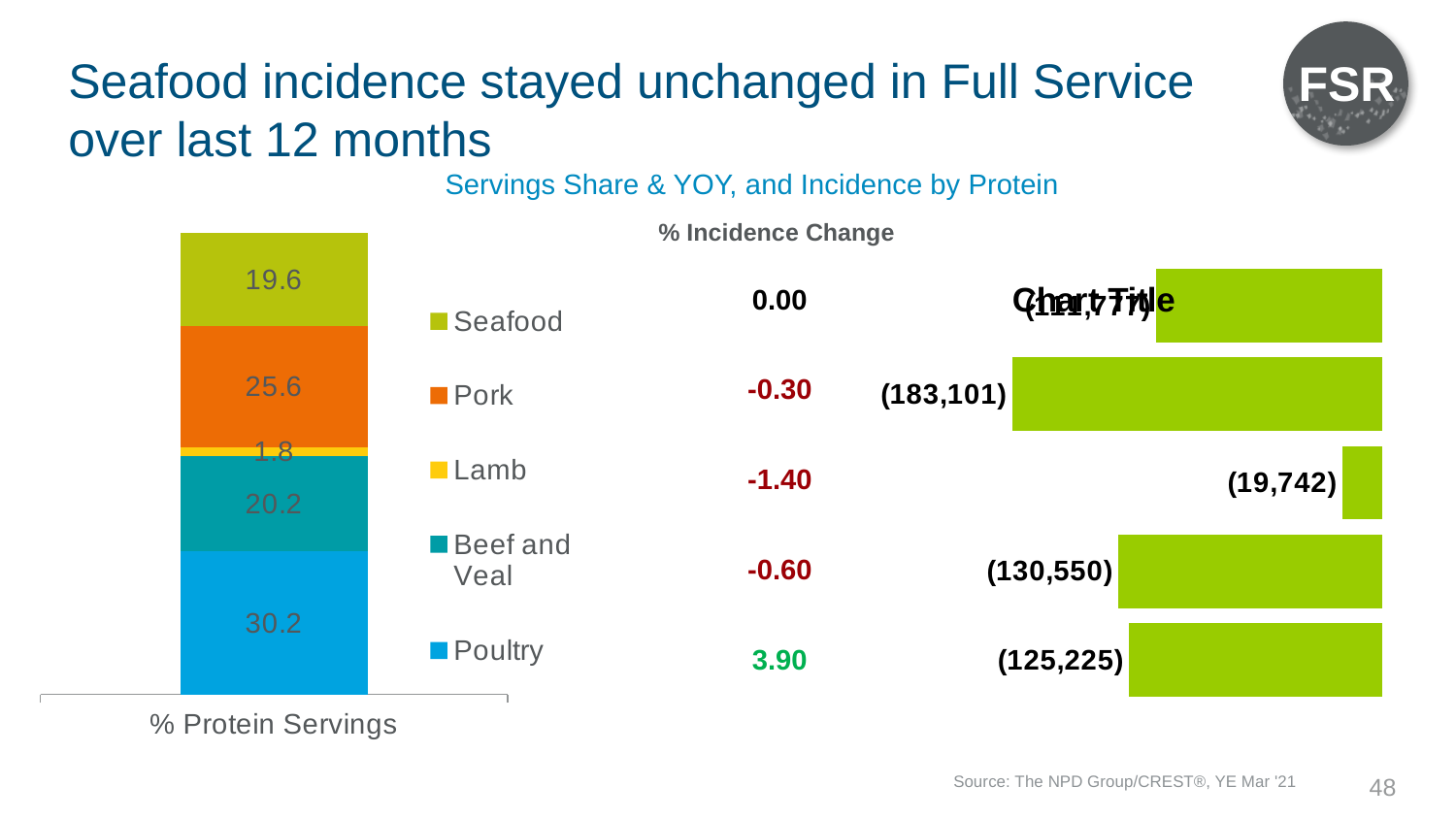

FSR
# Seafood incidence stayed unchanged in Full Service over last 12 months
Servings Share & YOY, and Incidence by Protein

### Chart

| Category | Poultry | Beef and Veal | Lamb | Pork | Seafood |
|---|---|---|---|---|---|
| % Protein Servings | 30.2 | 20.2 | 1.8 | 25.6 | 19.6 |
% Incidence Change

### Chart:

| Category |  |
|---|---|
| Seafood | -111776.9 |
| Pork | -183101.2 |
| Lamb | -19741.8 |
| Beef and Veal | -130549.7 |
| Poultry | -125225.40000000001 |
| 0.00 |
| --- |
| -0.30 |
| -1.40 |
| -0.60 |
| 3.90 |
Source: The NPD Group/CREST®, YE Mar '21
48